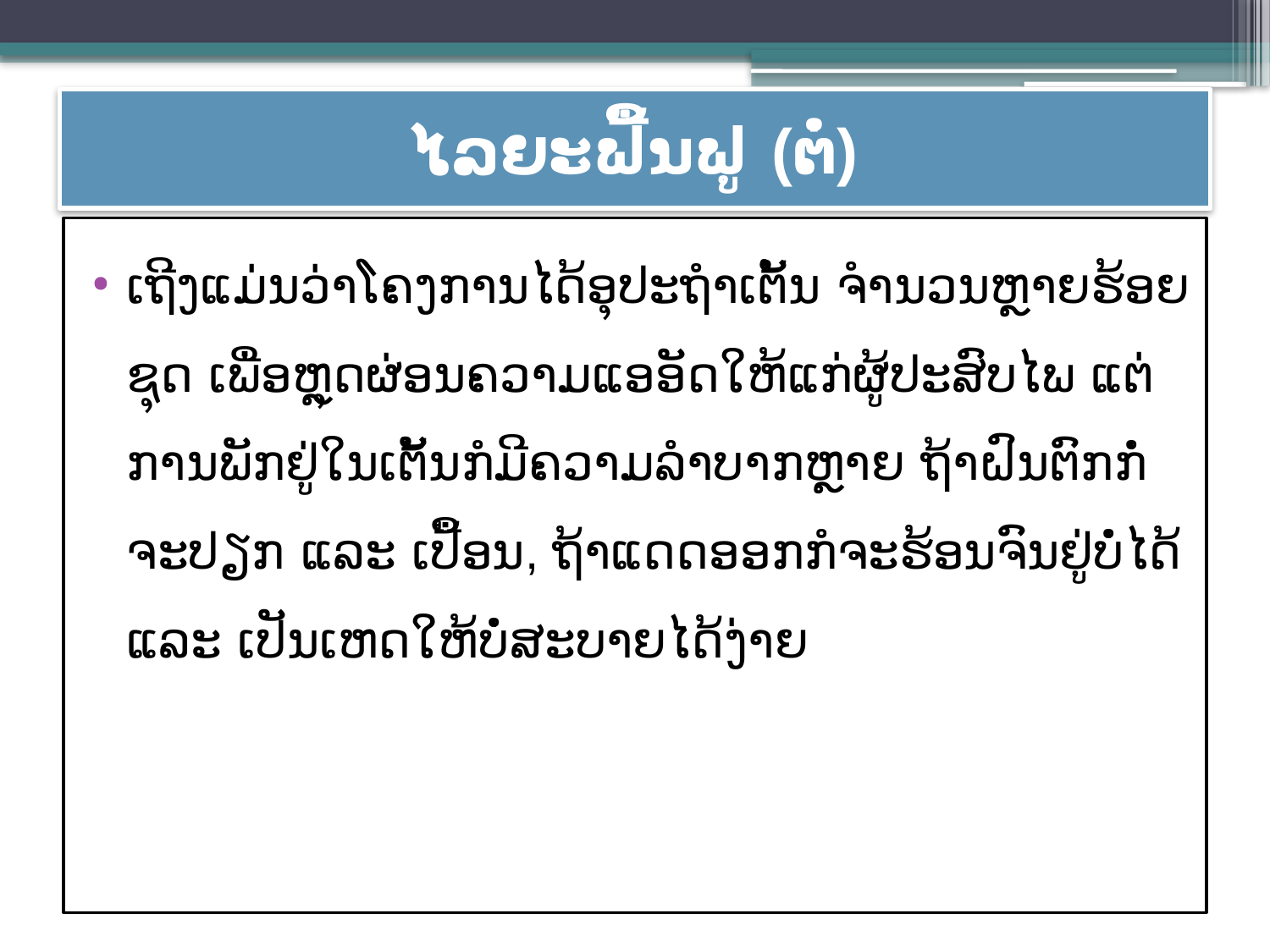

# ໄລຍະຟື້ນຟູ (ຕໍ່)
ເຖີງແມ່ນວ່າໂຄງການໄດ້ອຸປະຖຳເຕັ້ນ ຈຳນວນຫຼາຍຮ້ອຍຊຸດ ເພື່ອຫຼຸດຜ່ອນຄວາມແອອັດໃຫ້ແກ່ຜູ້ປະສົບໄພ ແຕ່ການພັກຢູ່ໃນເຕັ້ນກໍມີຄວາມລຳບາກຫຼາຍ ຖ້າຝົນຕົກກໍ່ຈະປຽກ ແລະ ເປື້ອນ, ຖ້າແດດອອກກໍຈະຮ້ອນຈົນຢູ່ບໍ່ໄດ້ ແລະ ເປັນເຫດໃຫ້ບໍ່ສະບາຍໄດ້ງ່າຍ